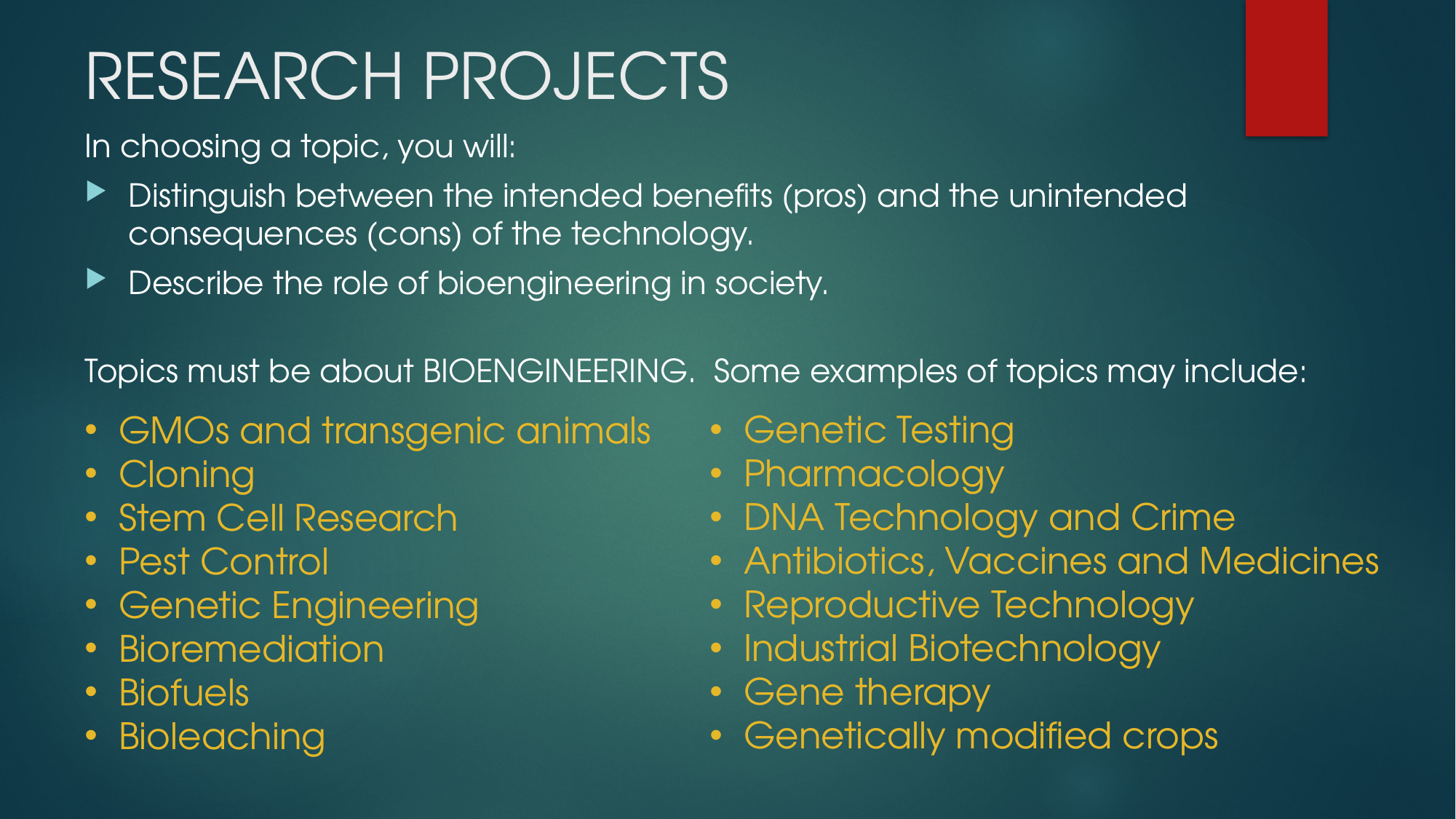

# RESEARCH PROJECTS
In choosing a topic, you will:
Distinguish between the intended benefits (pros) and the unintended consequences (cons) of the technology.
Describe the role of bioengineering in society.

Topics must be about BIOENGINEERING.  Some examples of topics may include:

Genetic Testing
Pharmacology
DNA Technology and Crime
Antibiotics, Vaccines and Medicines
Reproductive Technology
Industrial Biotechnology
Gene therapy
Genetically modified crops

GMOs and transgenic animals
Cloning
Stem Cell Research
Pest Control
Genetic Engineering
Bioremediation
Biofuels
Bioleaching